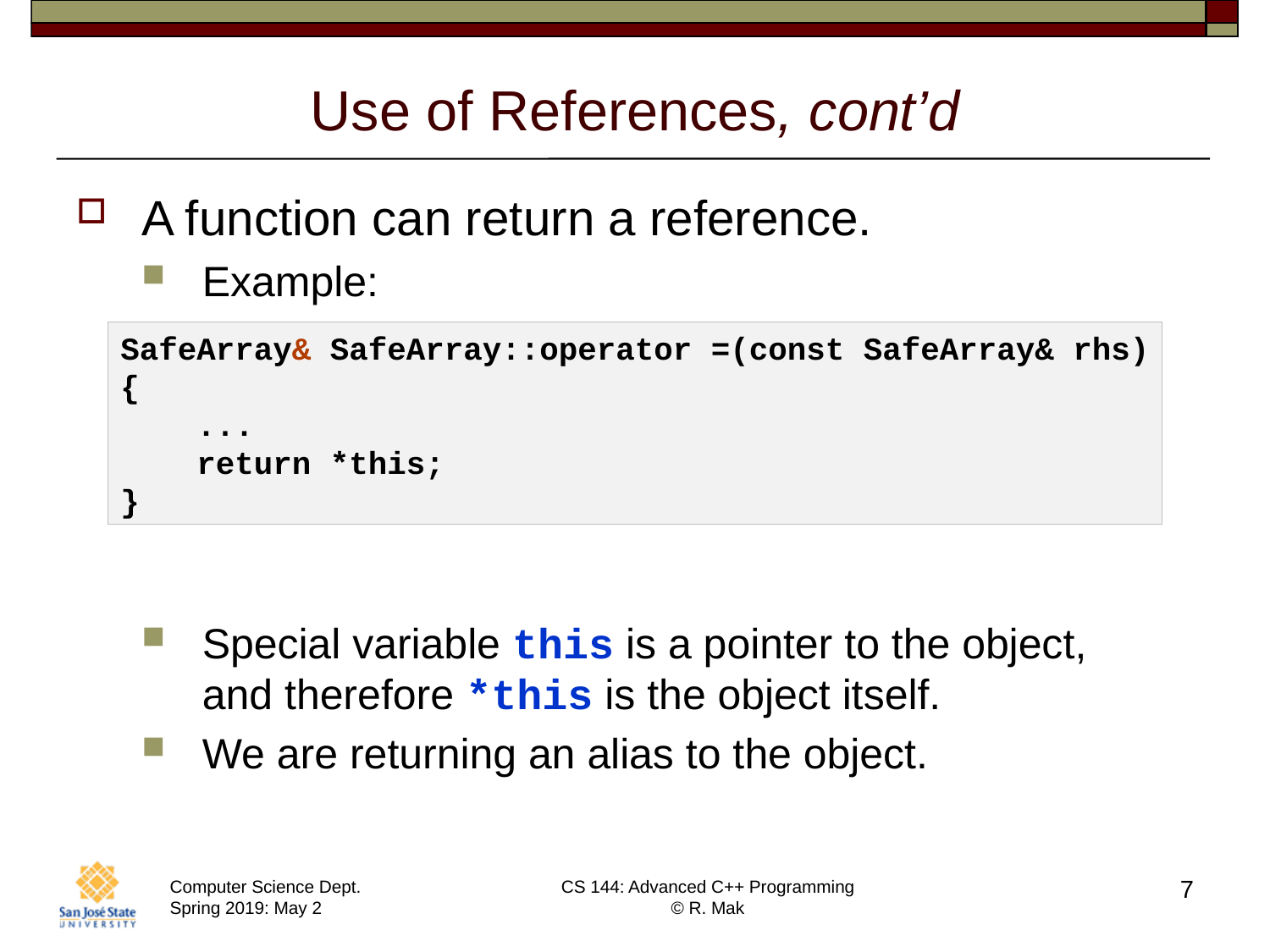

# Use of References, cont’d
A function can return a reference.
Example:

Special variable this is a pointer to the object,
and therefore *this is the object itself.
We are returning an alias to the object.
SafeArray& SafeArray::operator =(const SafeArray& rhs)
{
    ...
    return *this;
}
7